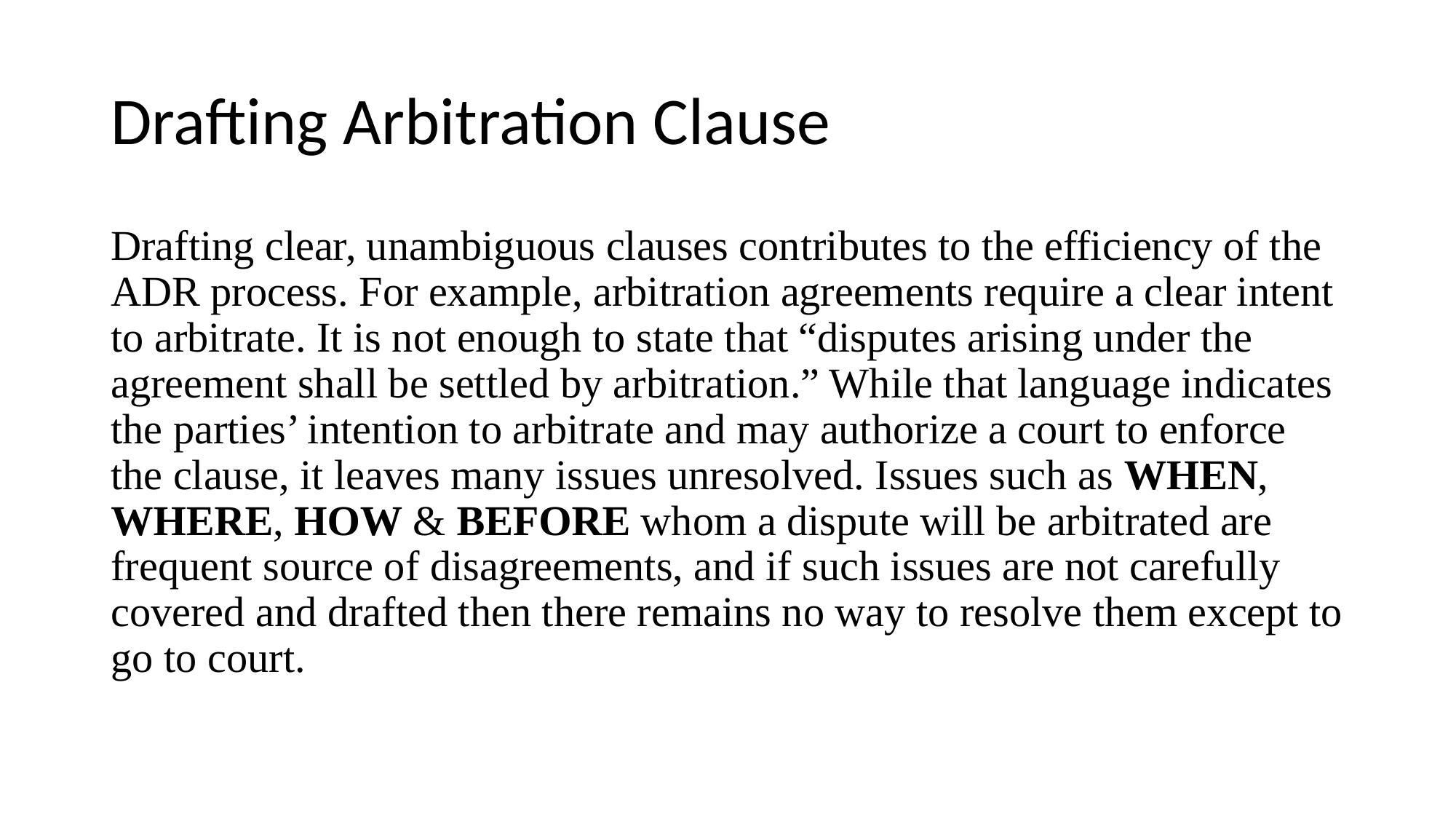

# Drafting Arbitration Clause
Drafting clear, unambiguous clauses contributes to the efficiency of the ADR process. For example, arbitration agreements require a clear intent to arbitrate. It is not enough to state that “disputes arising under the agreement shall be settled by arbitration.” While that language indicates the parties’ intention to arbitrate and may authorize a court to enforce the clause, it leaves many issues unresolved. Issues such as WHEN, WHERE, HOW & BEFORE whom a dispute will be arbitrated are frequent source of disagreements, and if such issues are not carefully covered and drafted then there remains no way to resolve them except to go to court.